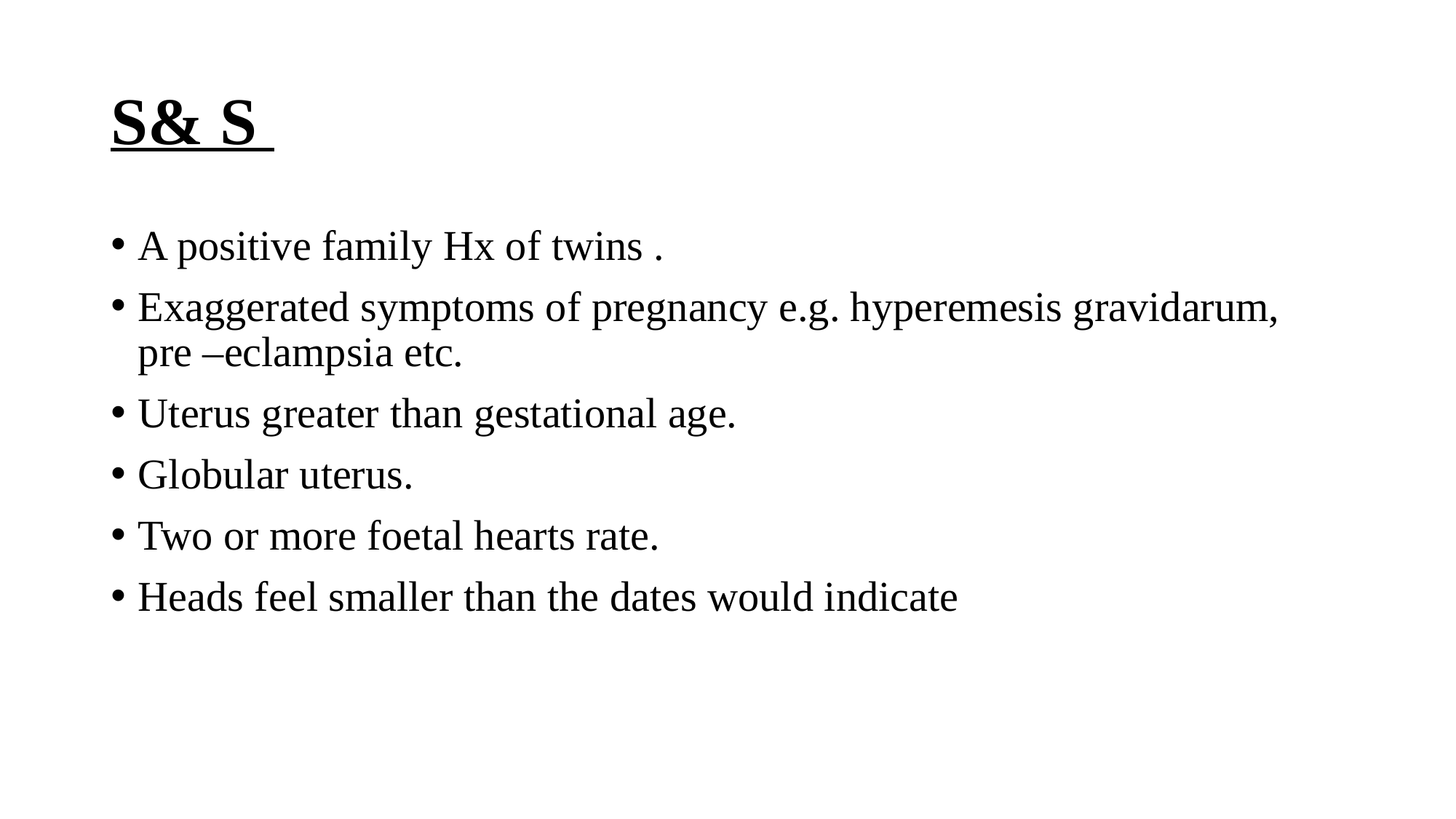

# S& S
A positive family Hx of twins .
Exaggerated symptoms of pregnancy e.g. hyperemesis gravidarum, pre –eclampsia etc.
Uterus greater than gestational age.
Globular uterus.
Two or more foetal hearts rate.
Heads feel smaller than the dates would indicate